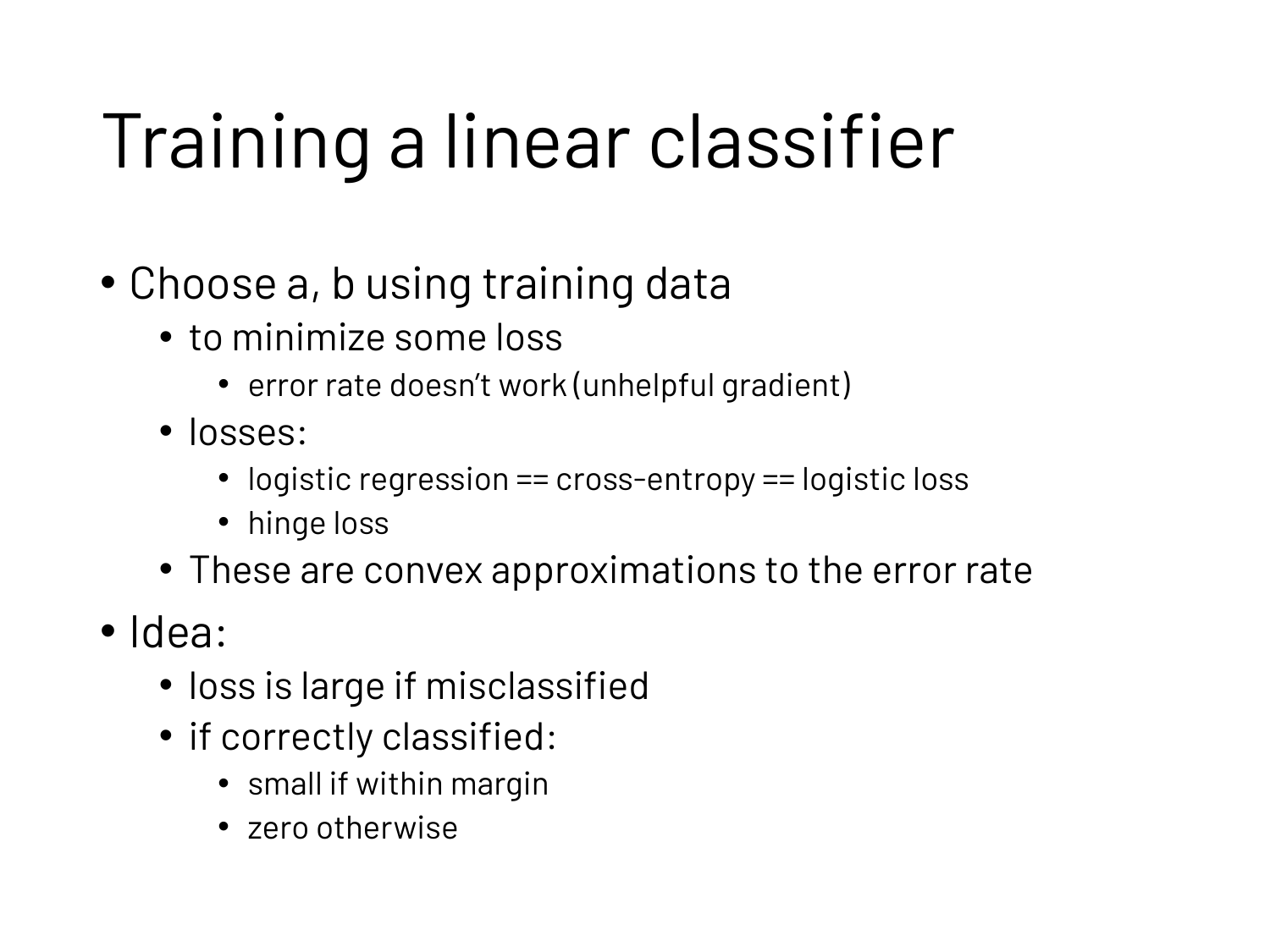

# Training a linear classifier
Choose a, b using training data
to minimize some loss
error rate doesn’t work (unhelpful gradient)
losses:
logistic regression == cross-entropy == logistic loss
hinge loss
These are convex approximations to the error rate
Idea:
loss is large if misclassified
if correctly classified:
small if within margin
zero otherwise